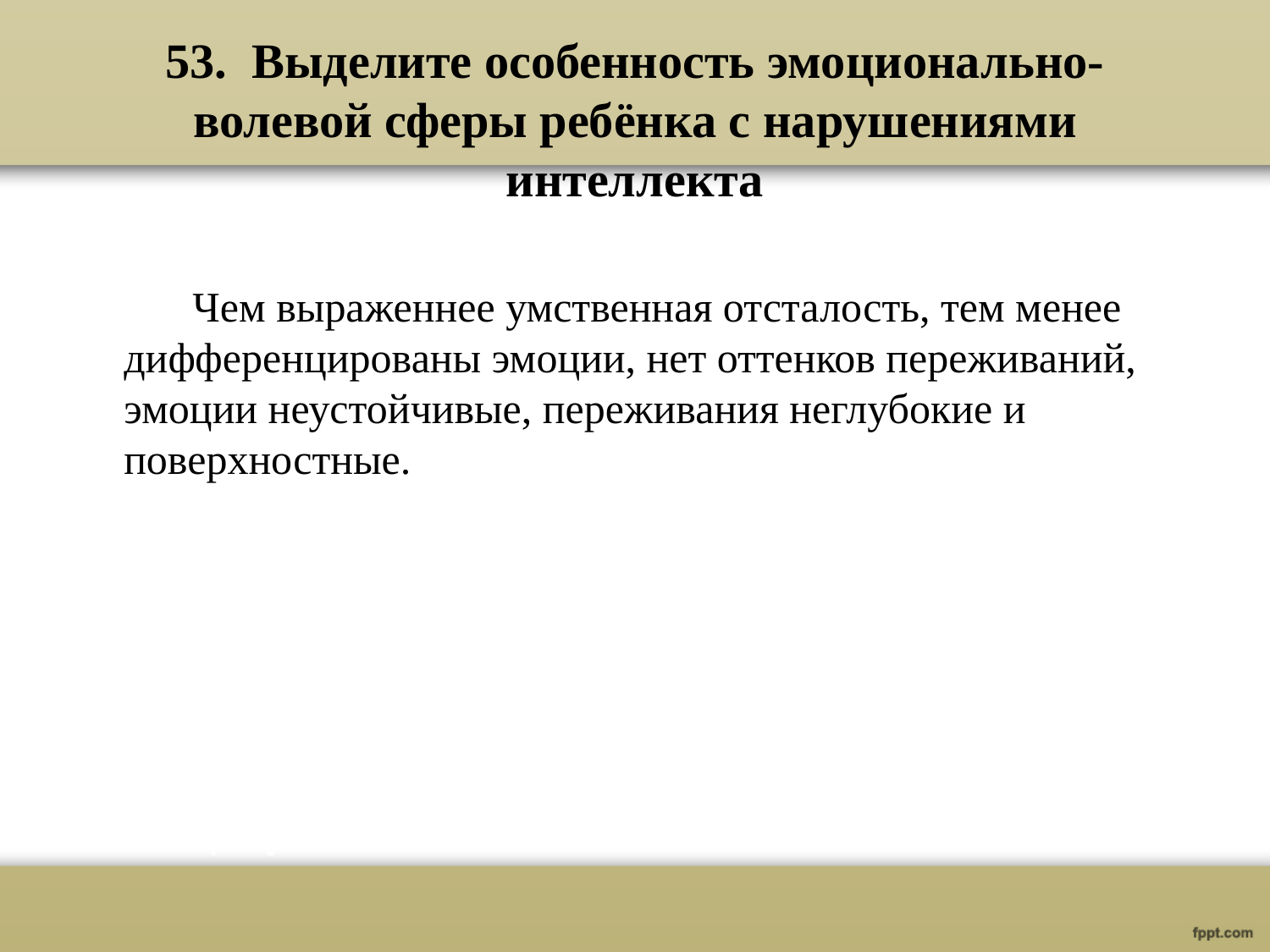

# 53.  Выделите особенность эмоционально-волевой сферы ребёнка с нарушениями интеллекта

           Чем выраженнее умственная отсталость, тем менее дифференцированы эмоции, нет оттенков переживаний, эмоции неустойчивые, переживания неглубокие и поверхностные.